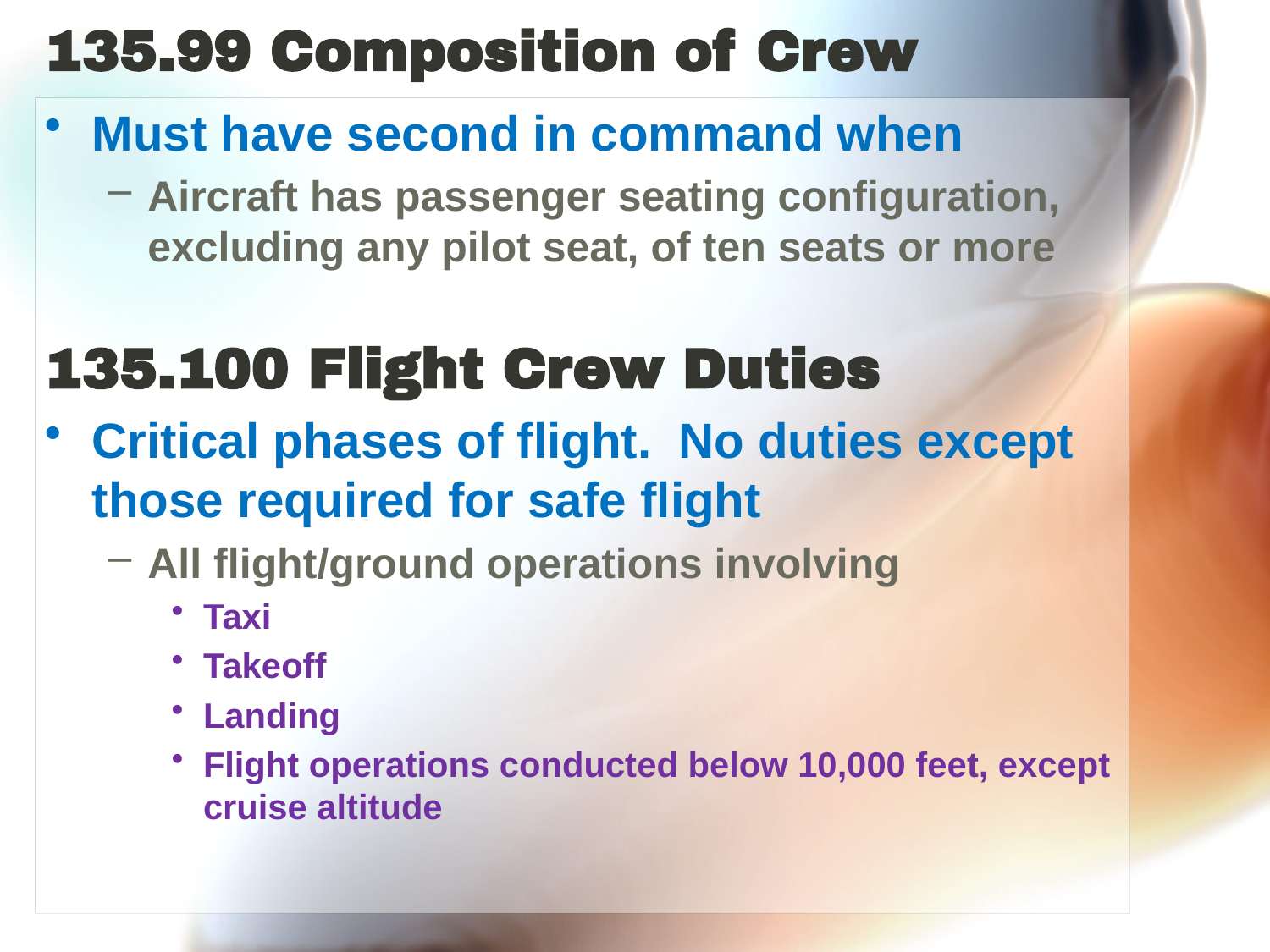

# 135.99 Composition of Crew
Must have second in command when
Aircraft has passenger seating configuration, excluding any pilot seat, of ten seats or more

135.100 Flight Crew Duties
Critical phases of flight.  No duties except those required for safe flight
All flight/ground operations involving
Taxi
Takeoff
Landing
Flight operations conducted below 10,000 feet, except cruise altitude